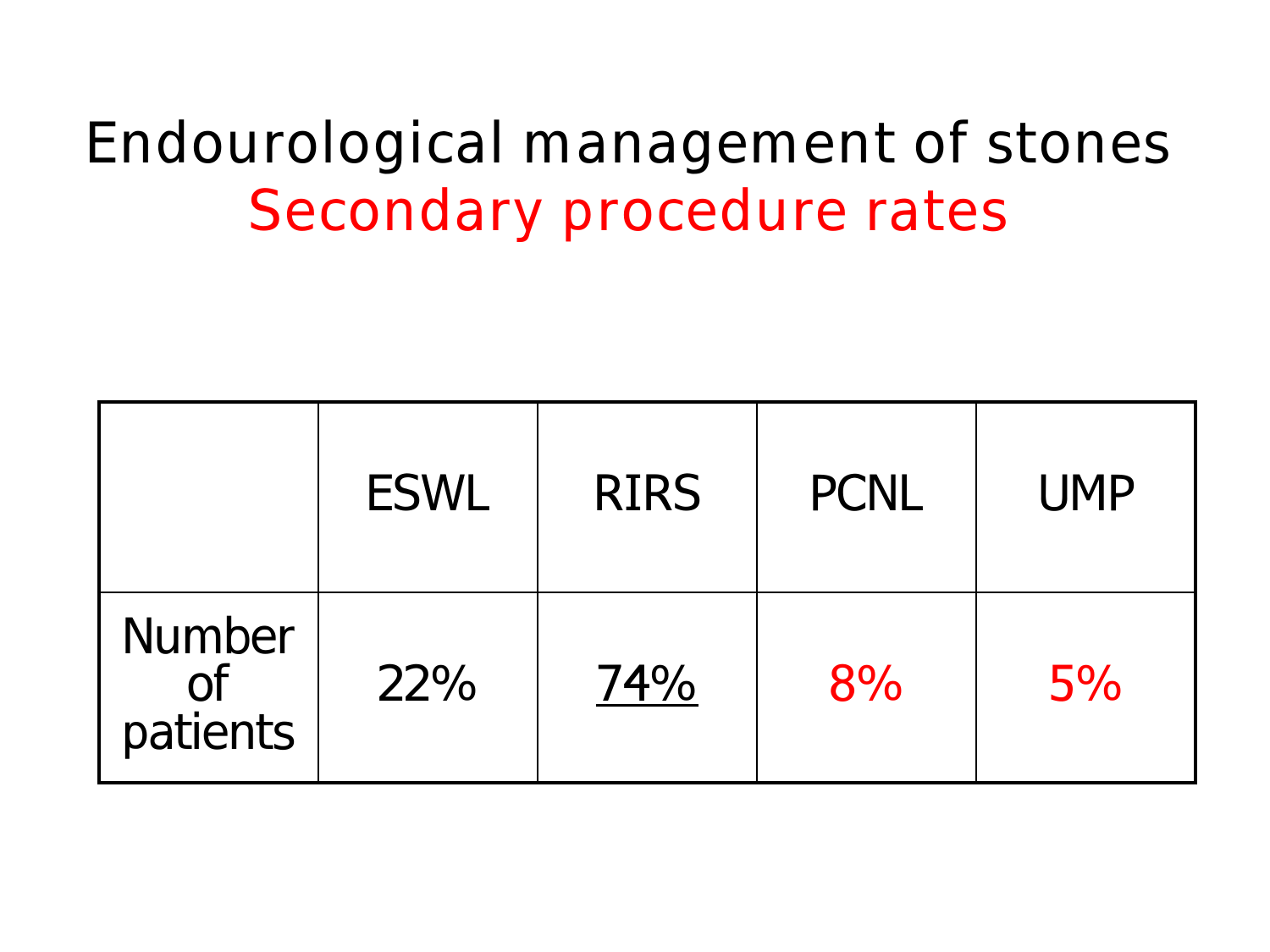

# Endourological management of stones Secondary procedure rates
|  | ESWL | RIRS | PCNL | UMP |
| --- | --- | --- | --- | --- |
| Number of patients | 22% | 74% | 8% | 5% |
TÜAK- V. KARADENİZ SEMPOZYUMU                                   September 07, 2019     Trabzon/ TURKEY